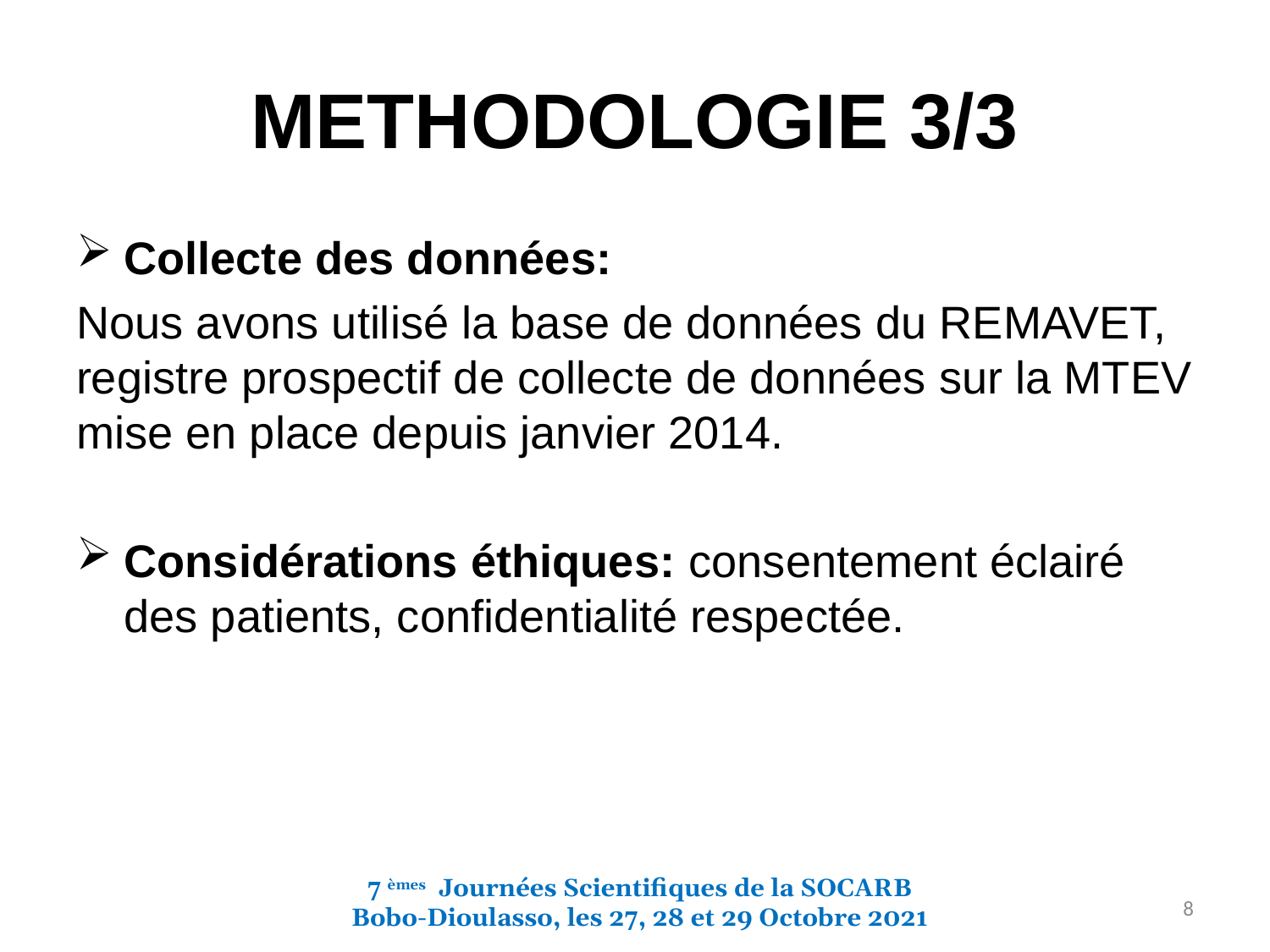

# METHODOLOGIE 3/3
Collecte des données:
Nous avons utilisé la base de données du REMAVET, registre prospectif de collecte de données sur la MTEV mise en place depuis janvier 2014.

Considérations éthiques: consentement éclairé des patients, confidentialité respectée.
7 èmes  Journées Scientifiques de la SOCARB
Bobo-Dioulasso, les 27, 28 et 29 Octobre 2021
8